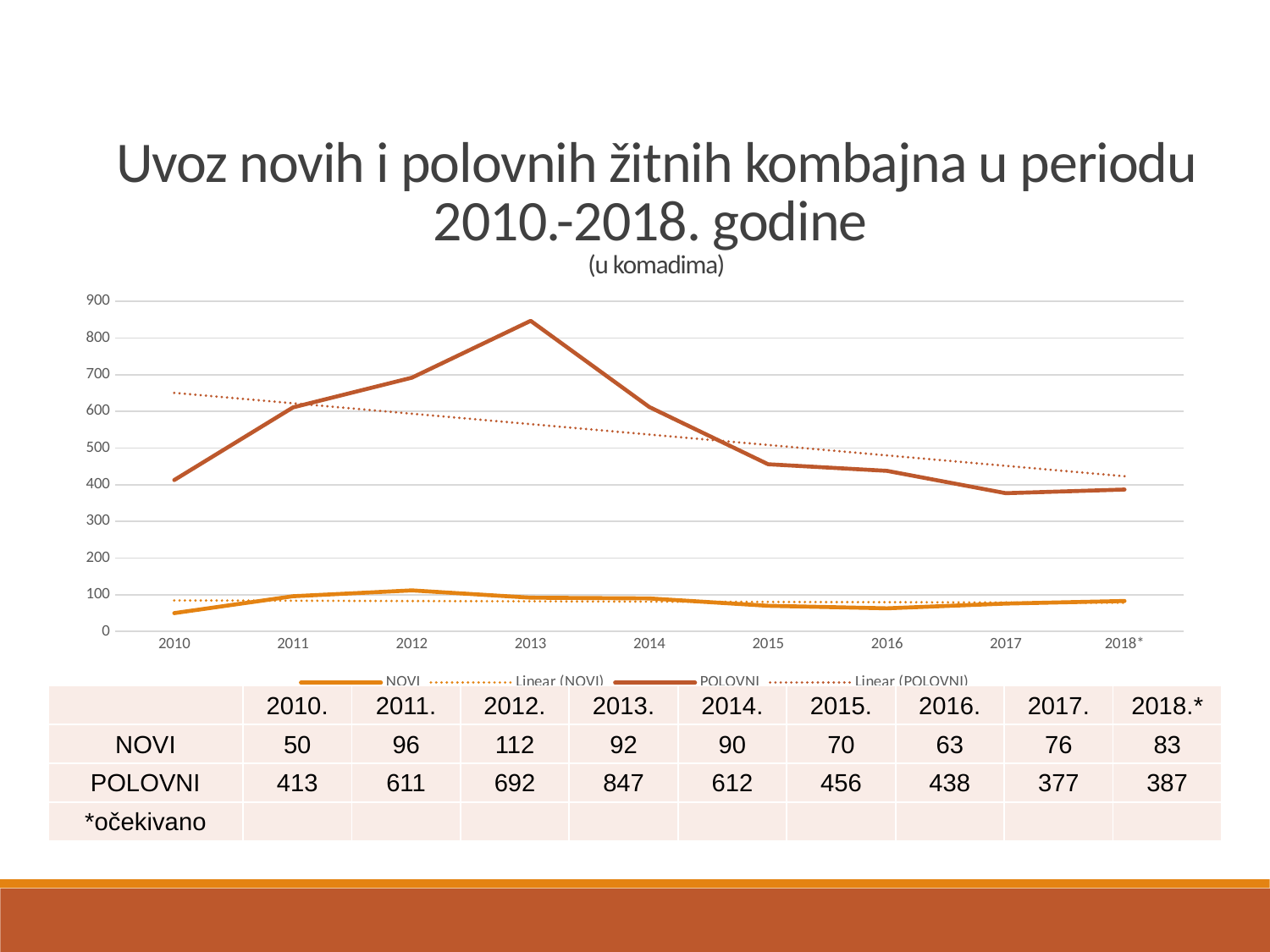

Uvoz novih i polovnih žitnih kombajna u periodu 2010.-2018. godine
(u komadima)

### Chart

| Category | NOVI | POLOVNI |
|---|---|---|
| 2010 | 50.0 | 413.0 |
| 2011 | 96.0 | 611.0 |
| 2012 | 112.0 | 692.0 |
| 2013 | 92.0 | 847.0 |
| 2014 | 90.0 | 612.0 |
| 2015 | 70.0 | 456.0 |
| 2016 | 63.0 | 438.0 |
| 2017 | 76.0 | 377.0 |
| 2018* | 83.0 | 387.0 |
|  | 2010. | 2011. | 2012. | 2013. | 2014. | 2015. | 2016. | 2017. | 2018.\* |
| --- | --- | --- | --- | --- | --- | --- | --- | --- | --- |
| NOVI | 50 | 96 | 112 | 92 | 90 | 70 | 63 | 76 | 83 |
| POLOVNI | 413 | 611 | 692 | 847 | 612 | 456 | 438 | 377 | 387 |
| \*očekivano |  |  |  |  |  |  |  |  |  |